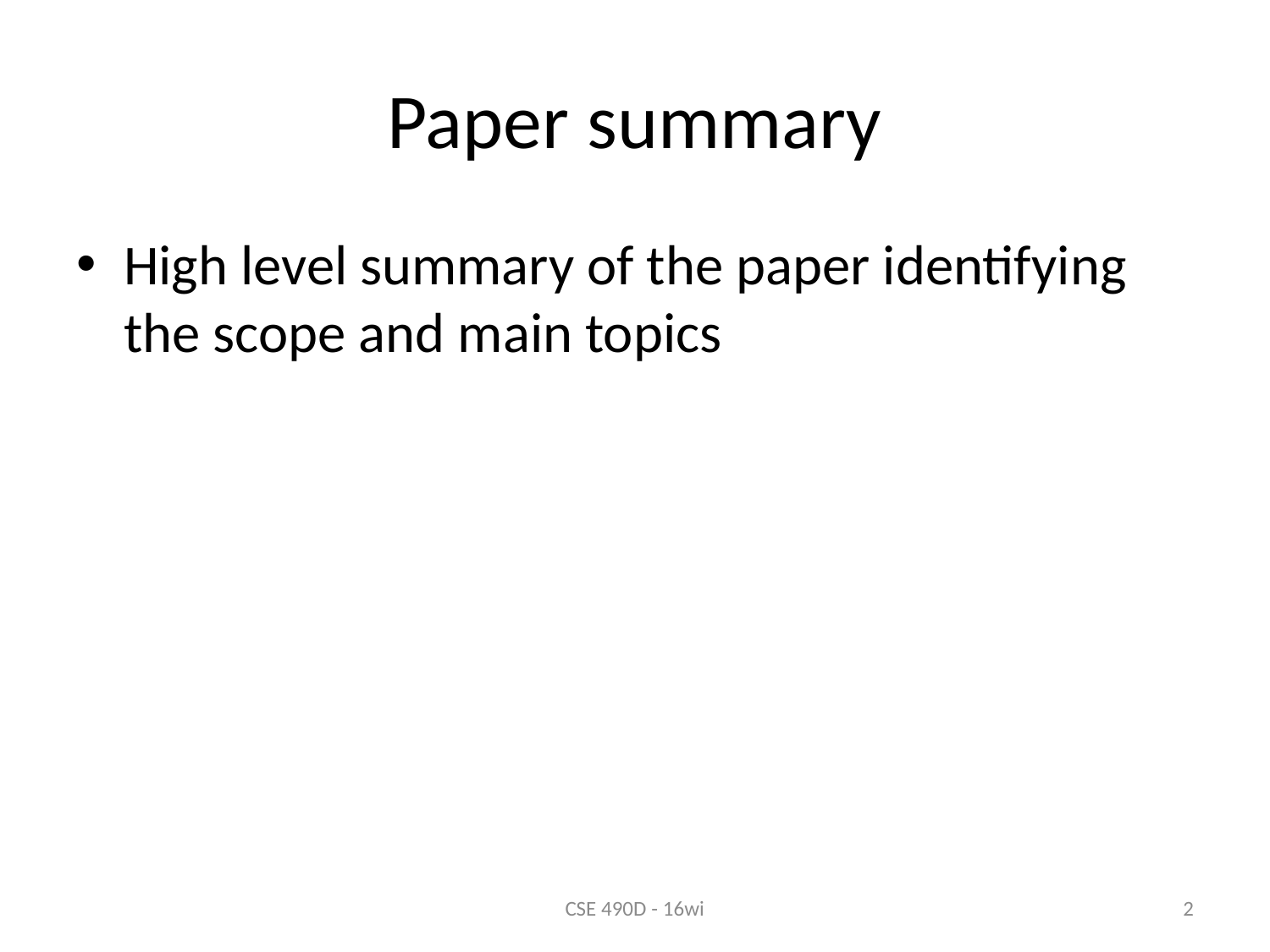

# Paper summary
High level summary of the paper identifying the scope and main topics

CSE 490D - 16wi
2